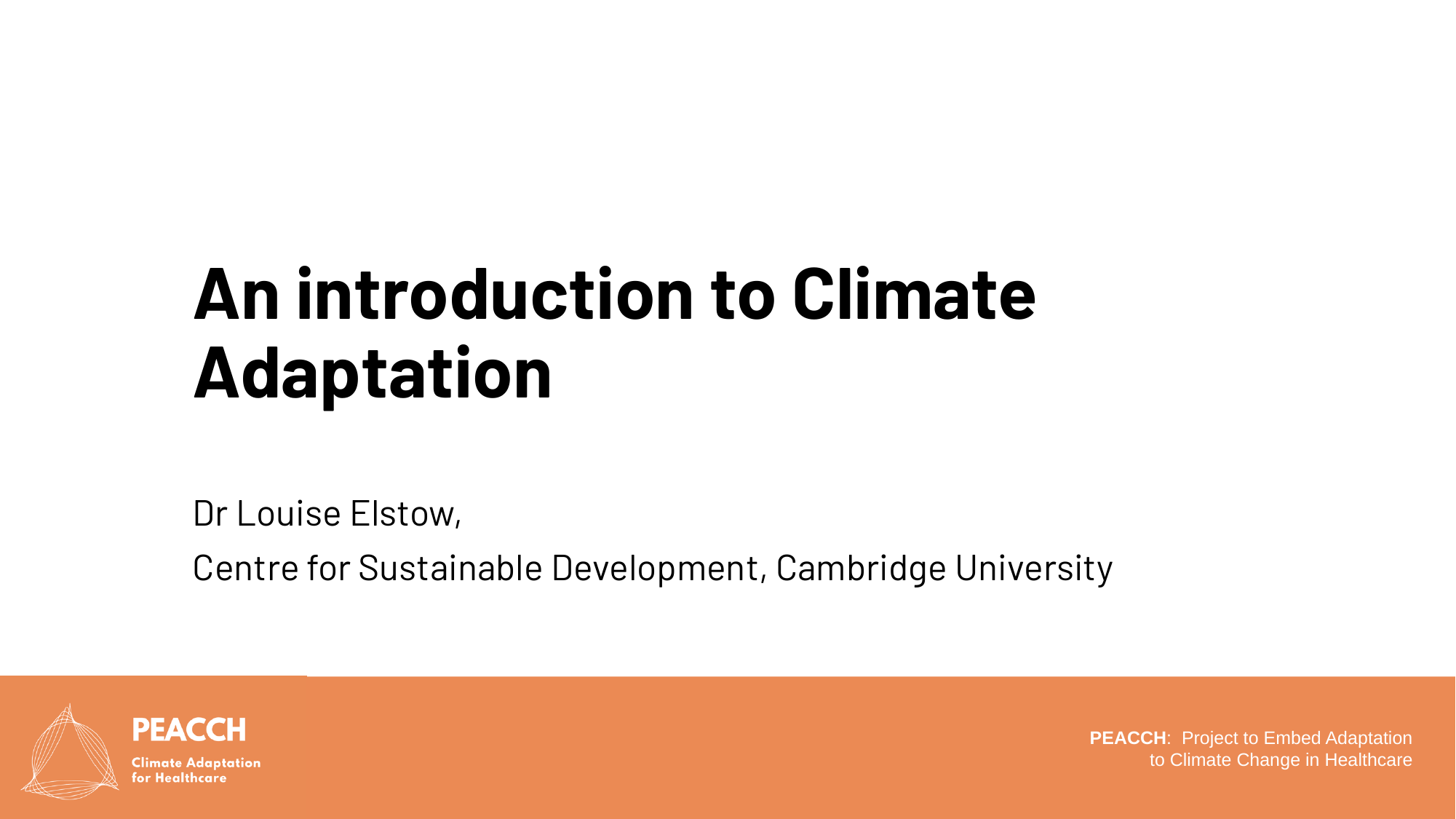

# An introduction to Climate Adaptation

Dr Louise Elstow,
Centre for Sustainable Development, Cambridge University